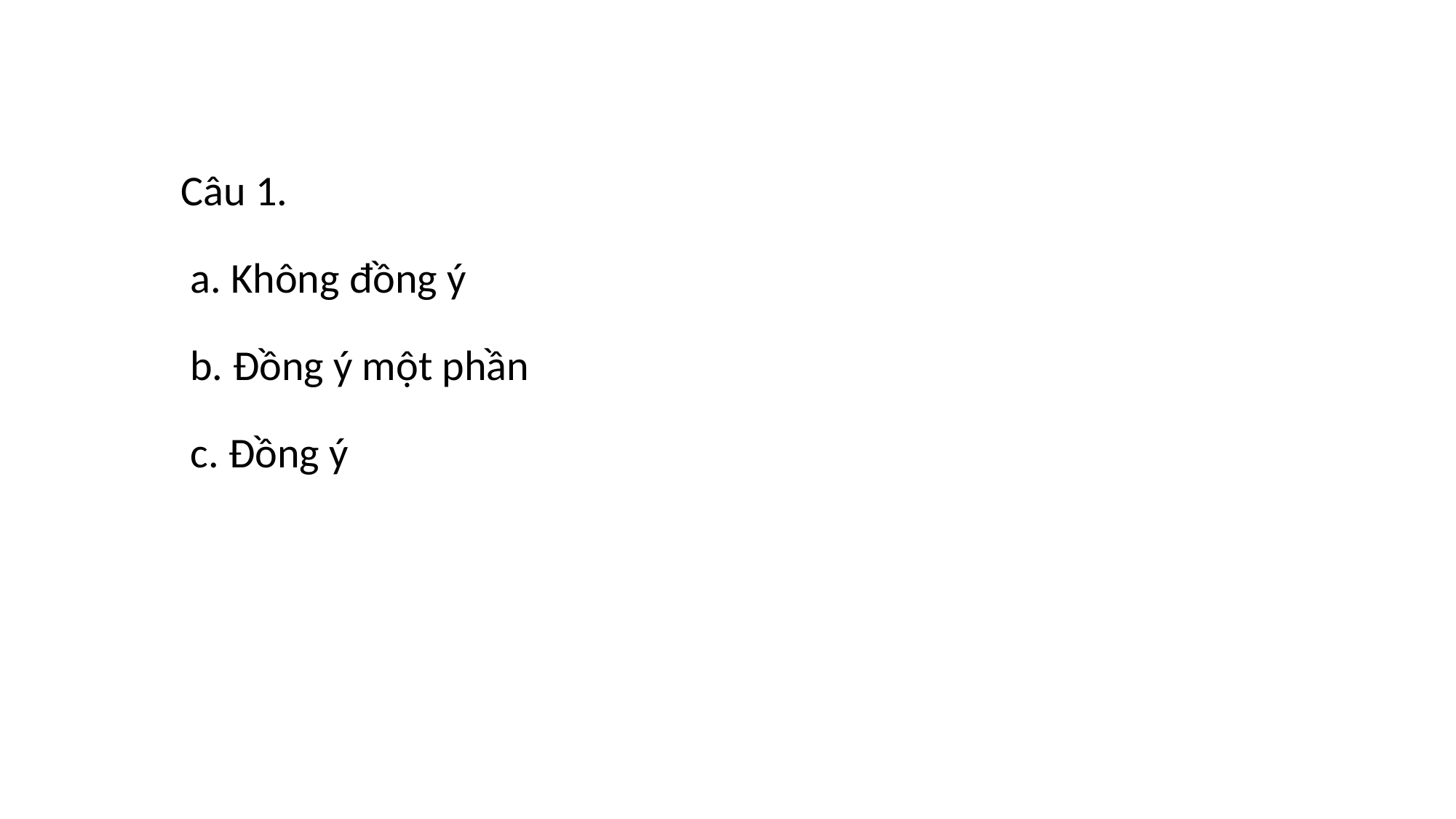

Câu 1.
 a. Không đồng ý
 b. Đồng ý một phần
 c. Đồng ý